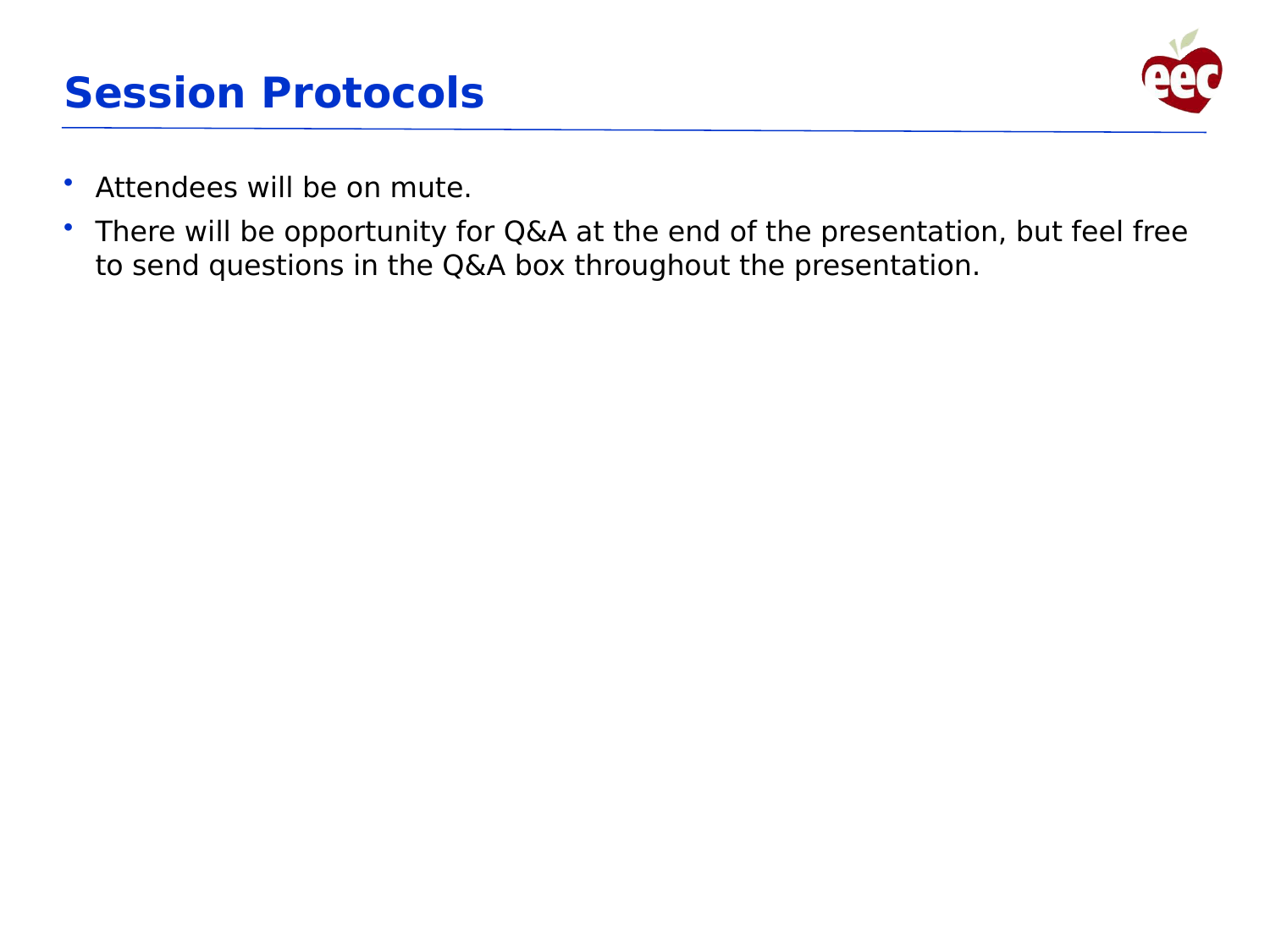

# Session Protocols
Attendees will be on mute.
There will be opportunity for Q&A at the end of the presentation, but feel free to send questions in the Q&A box throughout the presentation.